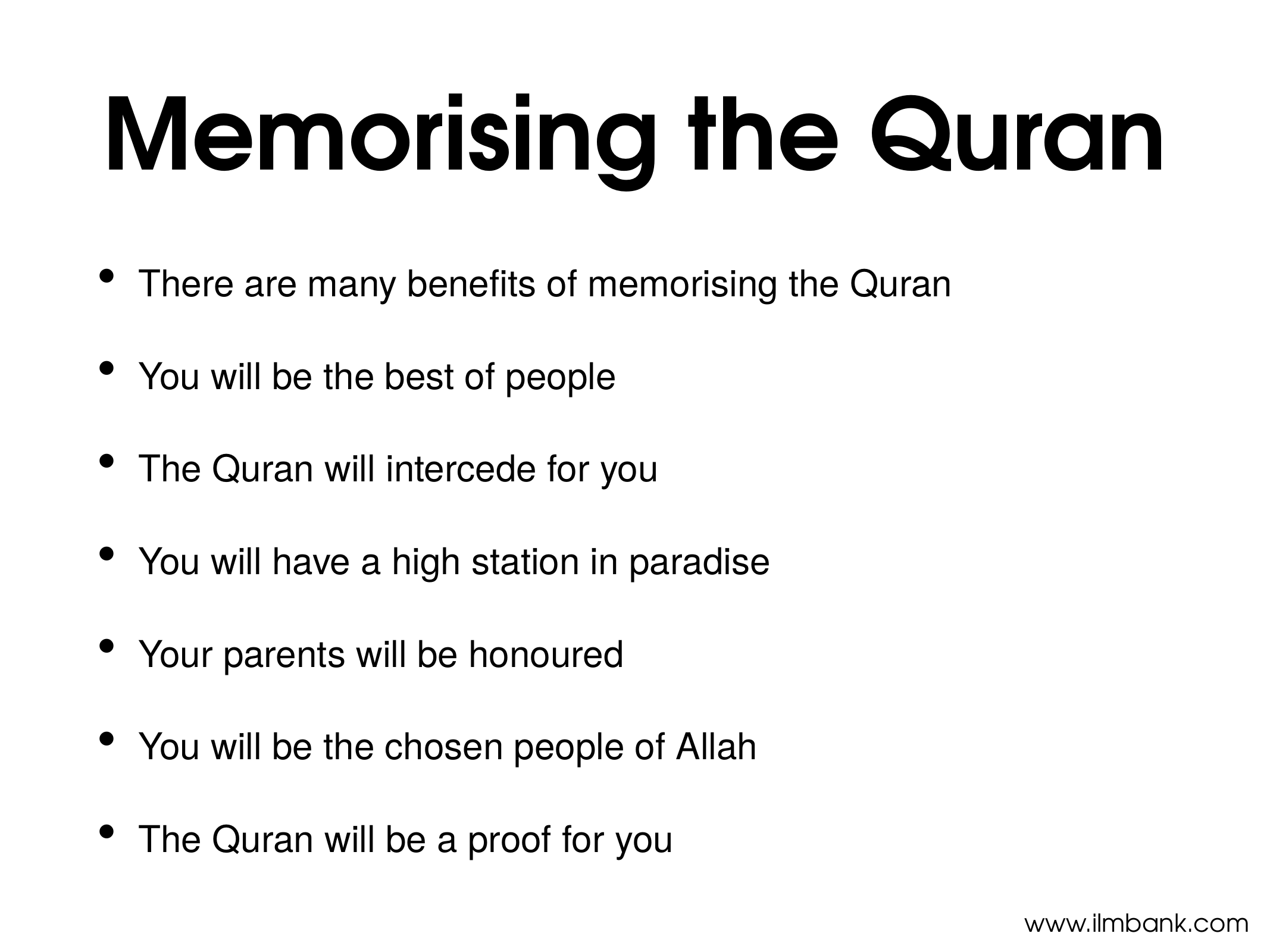

# Memorising the Quran
There are many benefits of memorising the Quran
You will be the best of people
The Quran will intercede for you
You will have a high station in paradise
Your parents will be honoured
You will be the chosen people of Allah
The Quran will be a proof for you